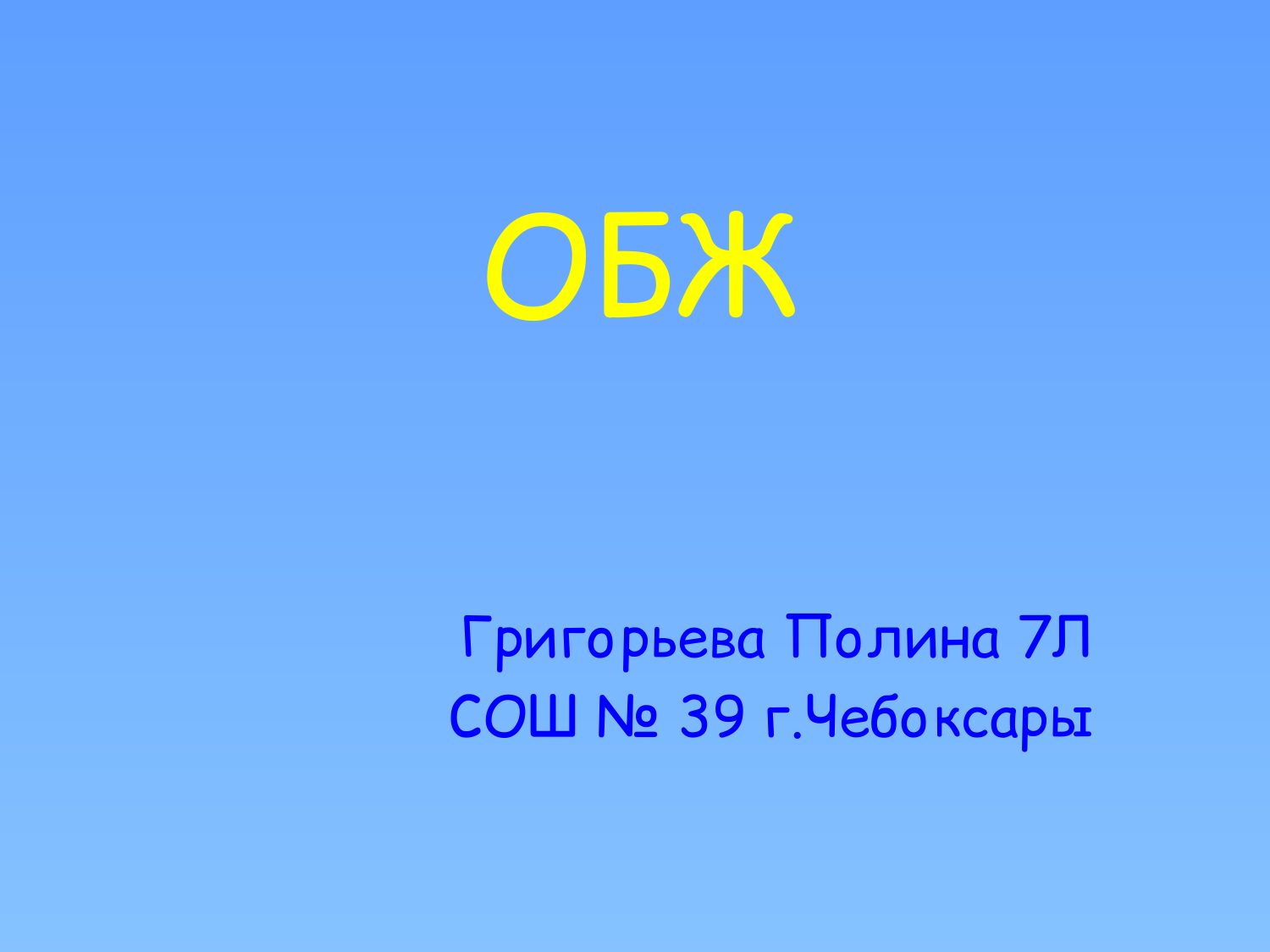

# ОБЖ

Григорьева Полина 7Л
СОШ № 39 г.Чебоксары